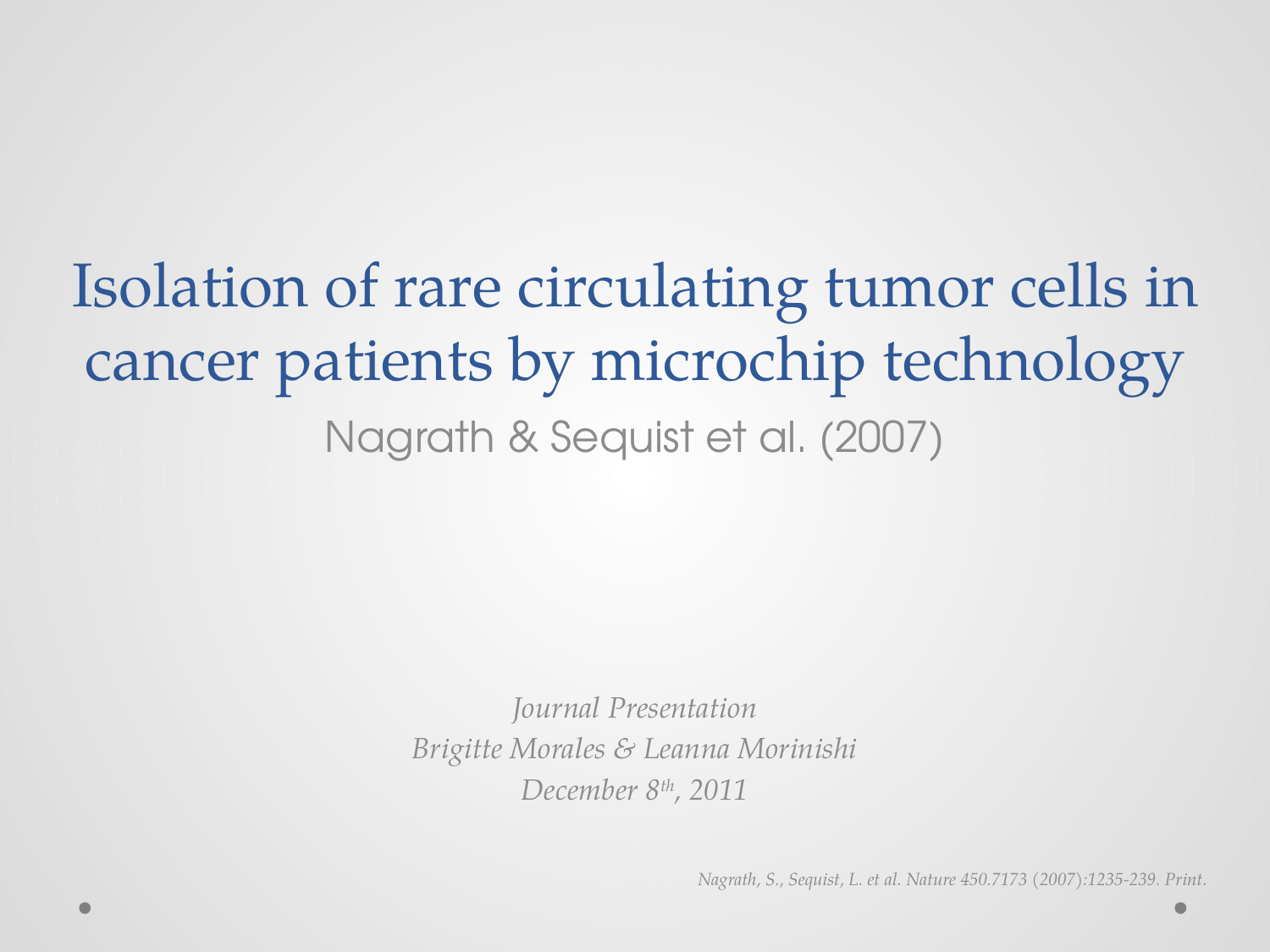

# Isolation of rare circulating tumor cells in cancer patients by microchip technology
Nagrath & Sequist et al. (2007)

Journal Presentation
Brigitte Morales & Leanna Morinishi
December 8th, 2011

Nagrath, S., Sequist, L. et al. Nature 450.7173 (2007):1235-239. Print.